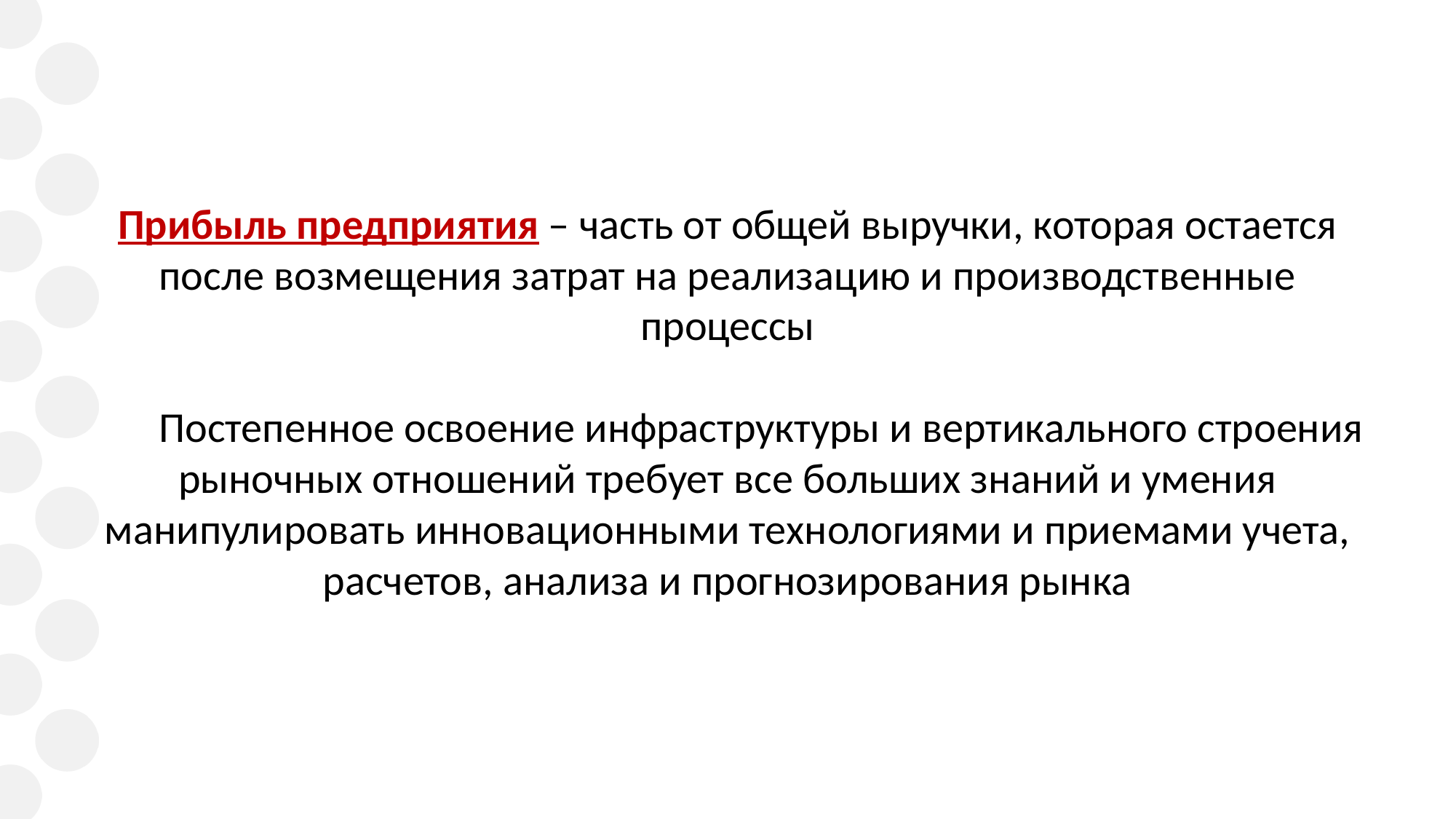

Прибыль предприятия – часть от общей выручки, которая остается после возмещения затрат на реализацию и производственные процессы
       Постепенное освоение инфраструктуры и вертикального строения рыночных отношений требует все больших знаний и умения манипулировать инновационными технологиями и приемами учета, расчетов, анализа и прогнозирования рынка